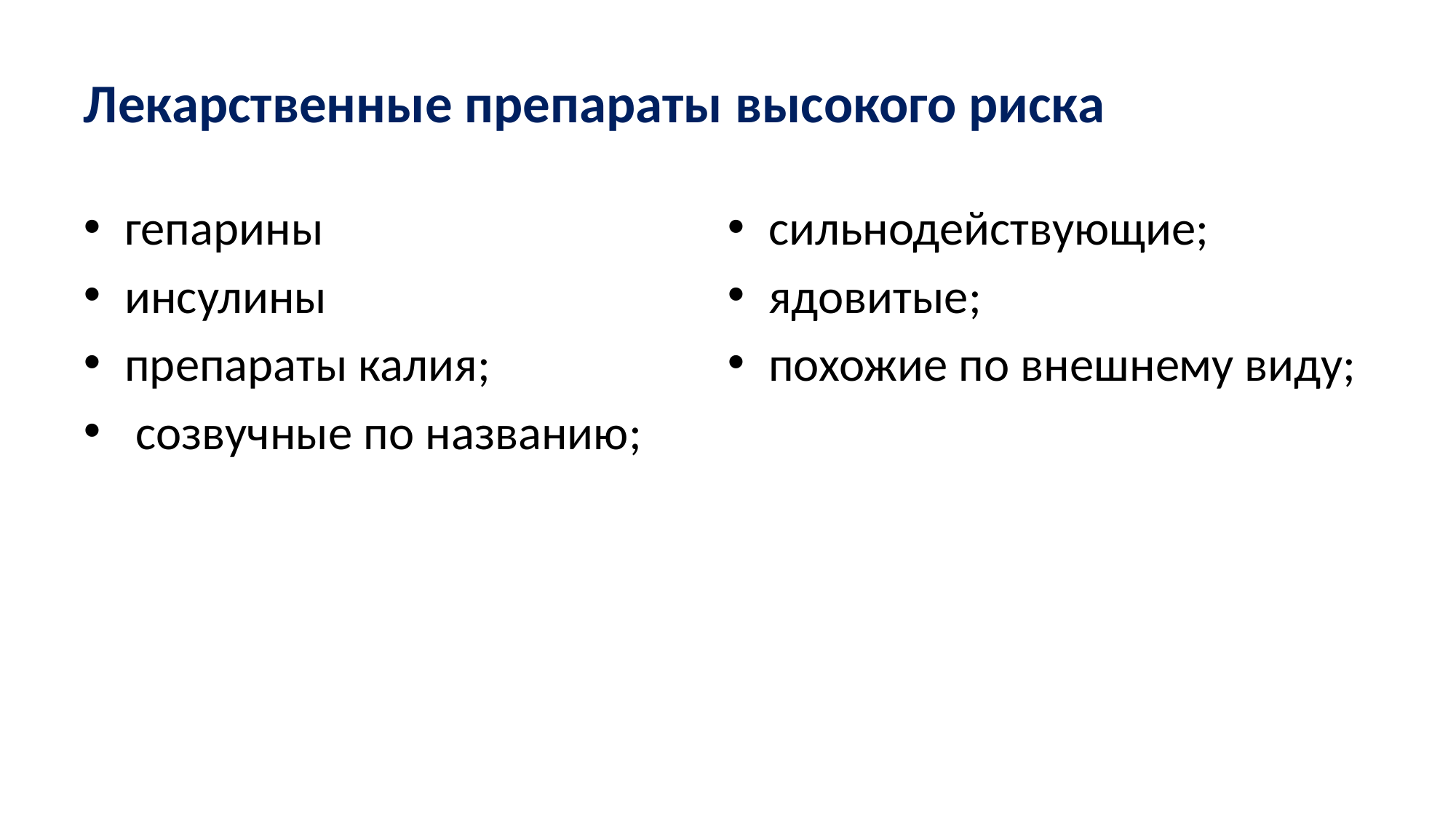

# Лекарственные препараты высокого риска
гепарины
инсулины
препараты калия;
 созвучные по названию;

сильнодействующие;
ядовитые;
похожие по внешнему виду;